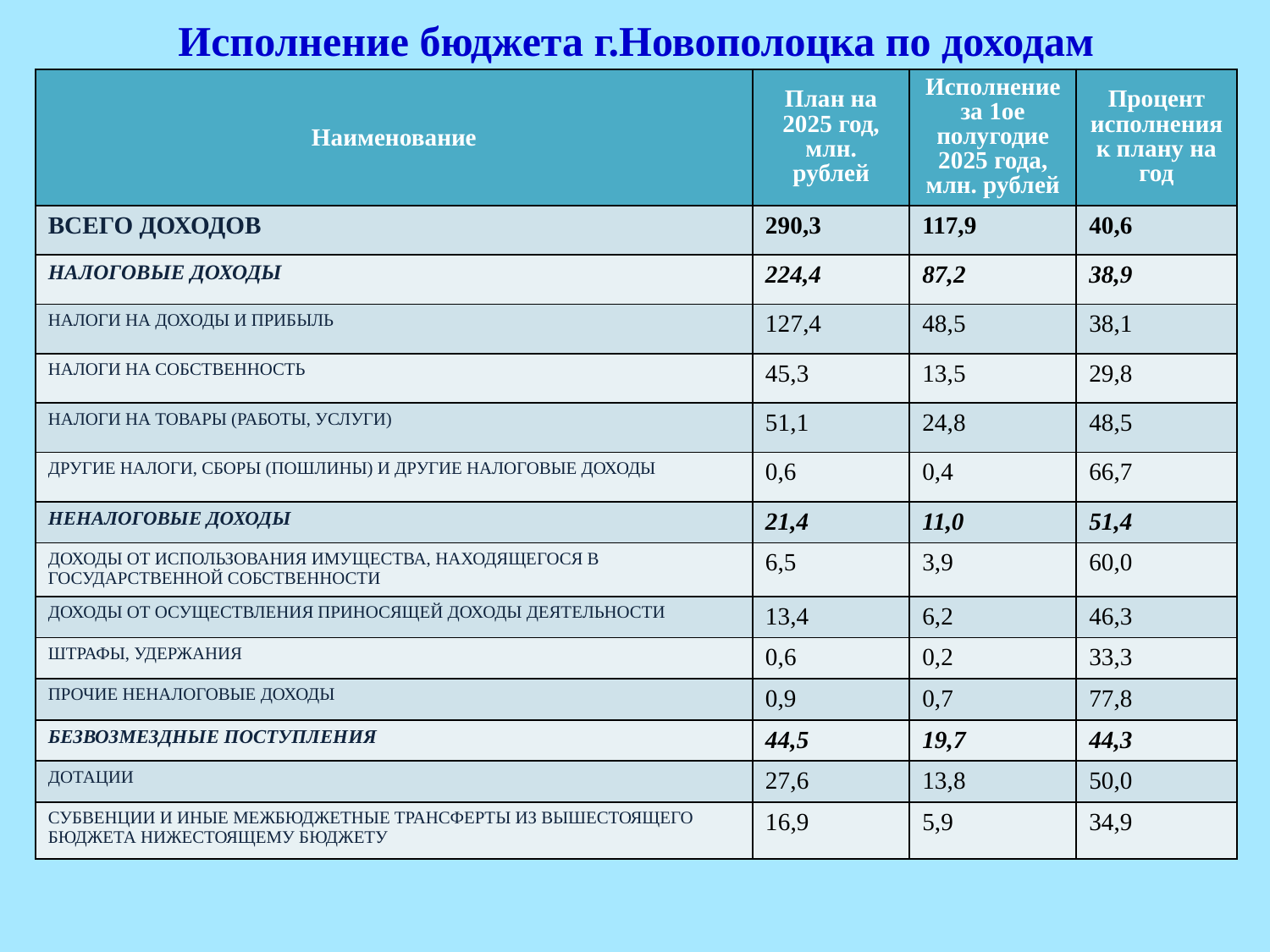

# Исполнение бюджета г.Новополоцка по доходам
| Наименование | План на 2025 год, млн. рублей | Исполнение за 1ое полугодие 2025 года, млн. рублей | Процент исполнения к плану на год |
| --- | --- | --- | --- |
| ВСЕГО ДОХОДОВ | 290,3 | 117,9 | 40,6 |
| НАЛОГОВЫЕ ДОХОДЫ | 224,4 | 87,2 | 38,9 |
| НАЛОГИ НА ДОХОДЫ И ПРИБЫЛЬ | 127,4 | 48,5 | 38,1 |
| НАЛОГИ НА СОБСТВЕННОСТЬ | 45,3 | 13,5 | 29,8 |
| НАЛОГИ НА ТОВАРЫ (РАБОТЫ, УСЛУГИ) | 51,1 | 24,8 | 48,5 |
| ДРУГИЕ НАЛОГИ, СБОРЫ (ПОШЛИНЫ) И ДРУГИЕ НАЛОГОВЫЕ ДОХОДЫ | 0,6 | 0,4 | 66,7 |
| НЕНАЛОГОВЫЕ ДОХОДЫ | 21,4 | 11,0 | 51,4 |
| ДОХОДЫ ОТ ИСПОЛЬЗОВАНИЯ ИМУЩЕСТВА, НАХОДЯЩЕГОСЯ В ГОСУДАРСТВЕННОЙ СОБСТВЕННОСТИ | 6,5 | 3,9 | 60,0 |
| ДОХОДЫ ОТ ОСУЩЕСТВЛЕНИЯ ПРИНОСЯЩЕЙ ДОХОДЫ ДЕЯТЕЛЬНОСТИ | 13,4 | 6,2 | 46,3 |
| ШТРАФЫ, УДЕРЖАНИЯ | 0,6 | 0,2 | 33,3 |
| ПРОЧИЕ НЕНАЛОГОВЫЕ ДОХОДЫ | 0,9 | 0,7 | 77,8 |
| БЕЗВОЗМЕЗДНЫЕ ПОСТУПЛЕНИЯ | 44,5 | 19,7 | 44,3 |
| ДОТАЦИИ | 27,6 | 13,8 | 50,0 |
| СУБВЕНЦИИ И ИНЫЕ МЕЖБЮДЖЕТНЫЕ ТРАНСФЕРТЫ ИЗ ВЫШЕСТОЯЩЕГО БЮДЖЕТА НИЖЕСТОЯЩЕМУ БЮДЖЕТУ | 16,9 | 5,9 | 34,9 |